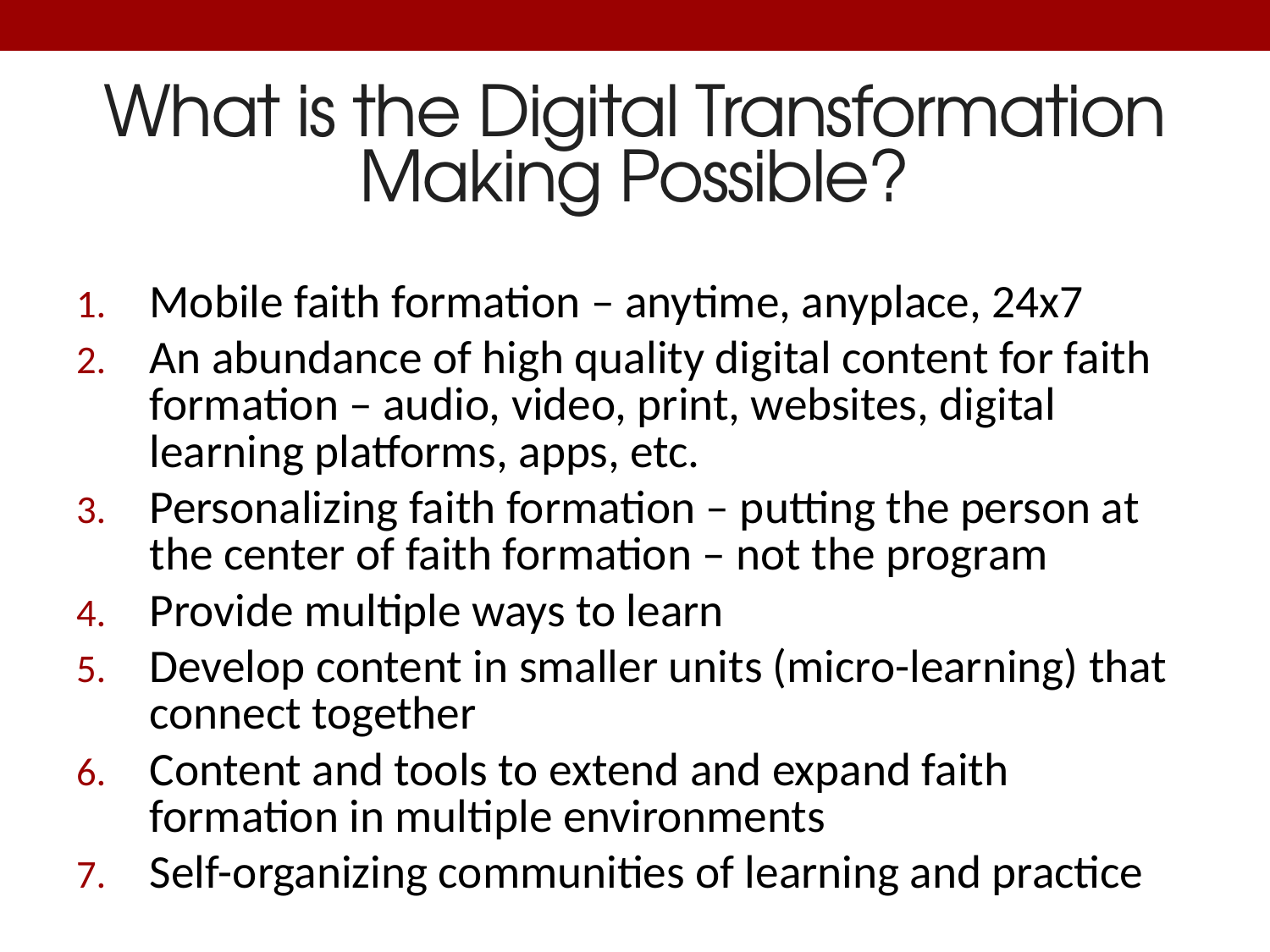

# What is the Digital Transformation Making Possible?
Mobile faith formation – anytime, anyplace, 24x7
An abundance of high quality digital content for faith formation – audio, video, print, websites, digital learning platforms, apps, etc.
Personalizing faith formation – putting the person at the center of faith formation – not the program
Provide multiple ways to learn
Develop content in smaller units (micro-learning) that connect together
Content and tools to extend and expand faith formation in multiple environments
Self-organizing communities of learning and practice